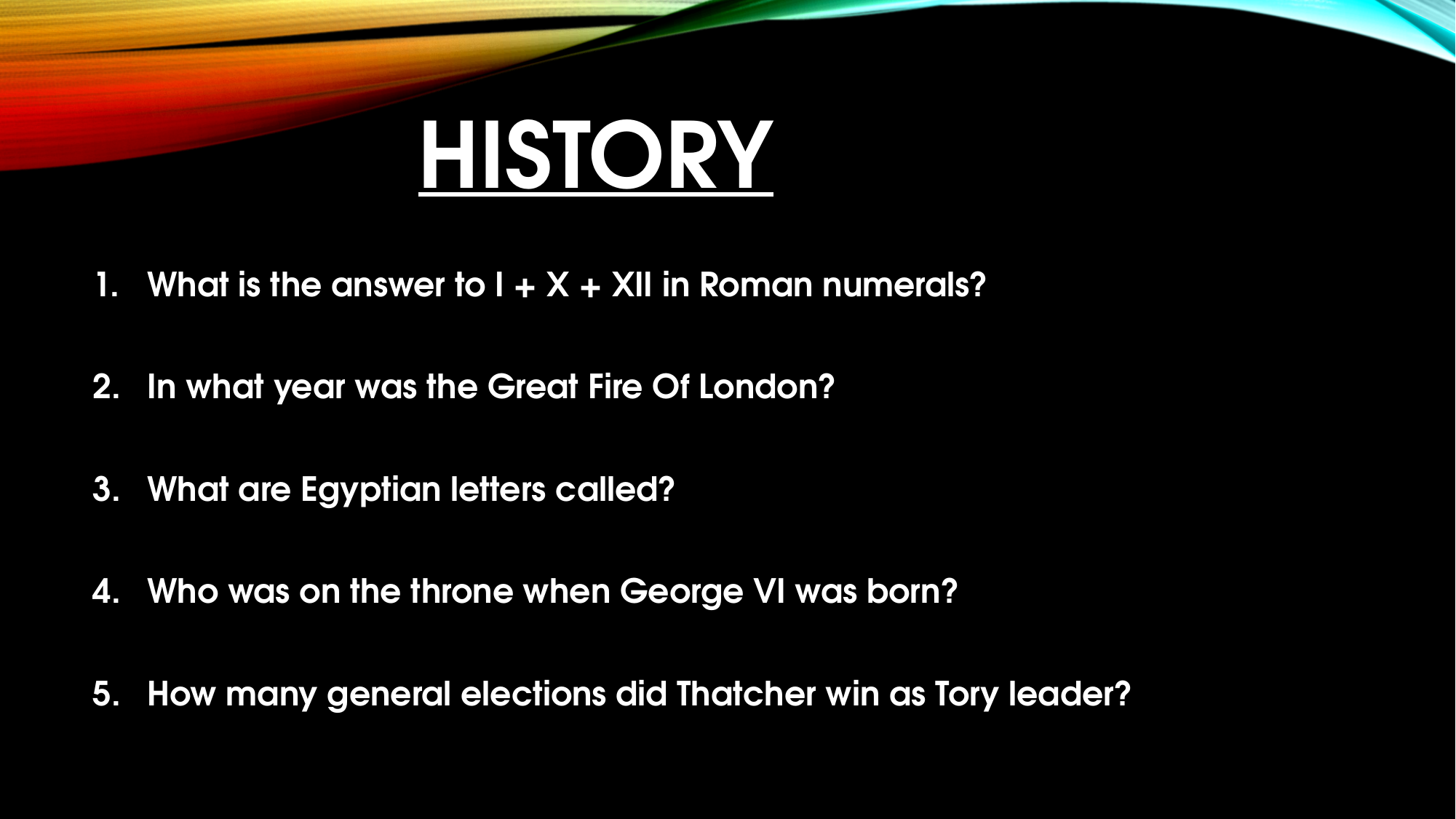

# History
What is the answer to I + X + XII in Roman numerals?

In what year was the Great Fire Of London?

What are Egyptian letters called?

Who was on the throne when George VI was born?

How many general elections did Thatcher win as Tory leader?